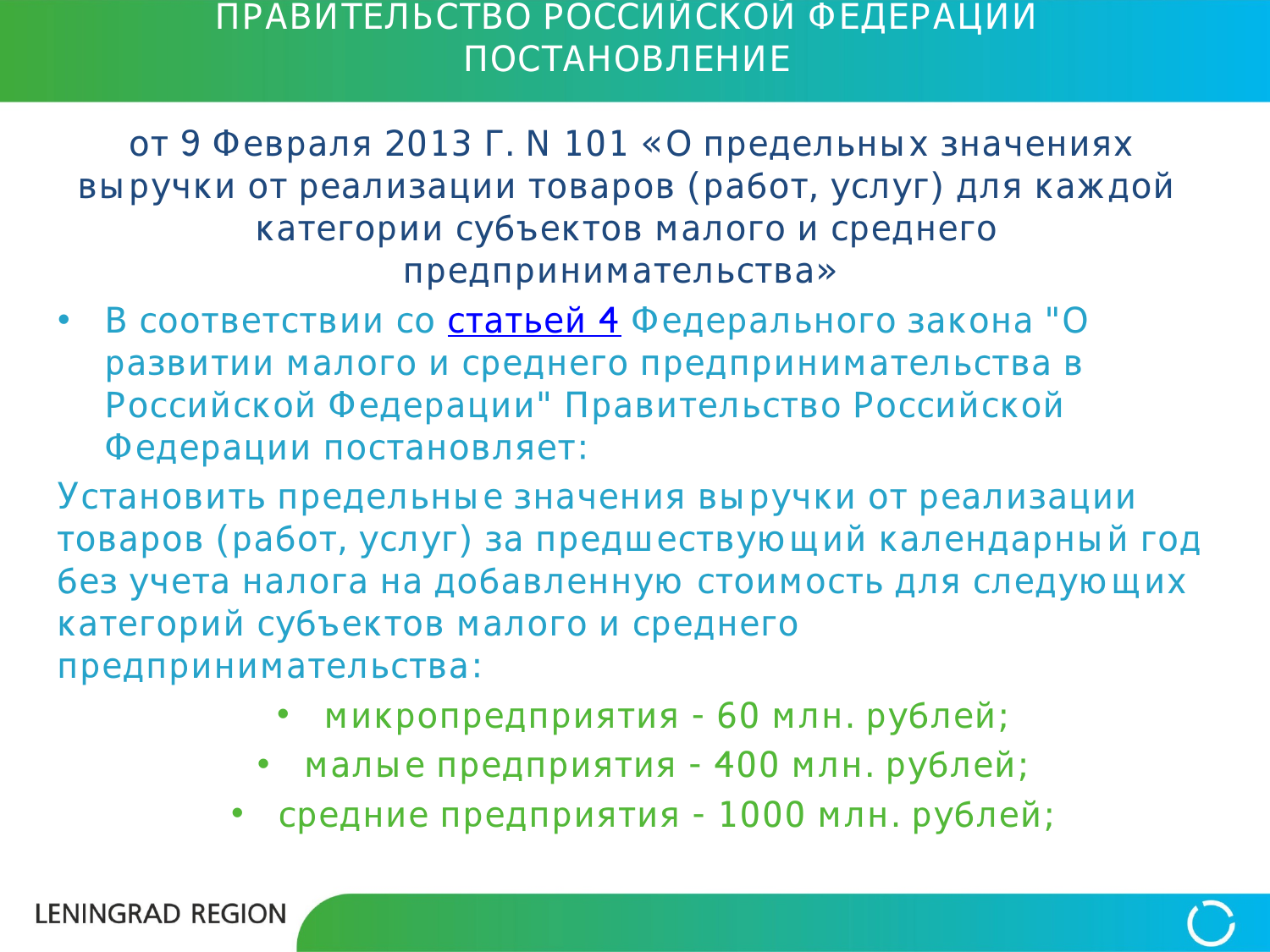

# ПРАВИТЕЛЬСТВО РОССИЙСКОЙ ФЕДЕРАЦИИ ПОСТАНОВЛЕНИЕ от 9 Февраля 2013 Г. N 101 «О предельных значениях выручки от реализации товаров (работ, услуг) для каждой категории субъектов малого и среднего предпринимательства»

В соответствии со статьей 4 Федерального закона "О развитии малого и среднего предпринимательства в Российской Федерации" Правительство Российской Федерации постановляет:
Установить предельные значения выручки от реализации товаров (работ, услуг) за предшествующий календарный год без учета налога на добавленную стоимость для следующих категорий субъектов малого и среднего предпринимательства:
микропредприятия - 60 млн. рублей;
малые предприятия - 400 млн. рублей;
средние предприятия - 1000 млн. рублей;